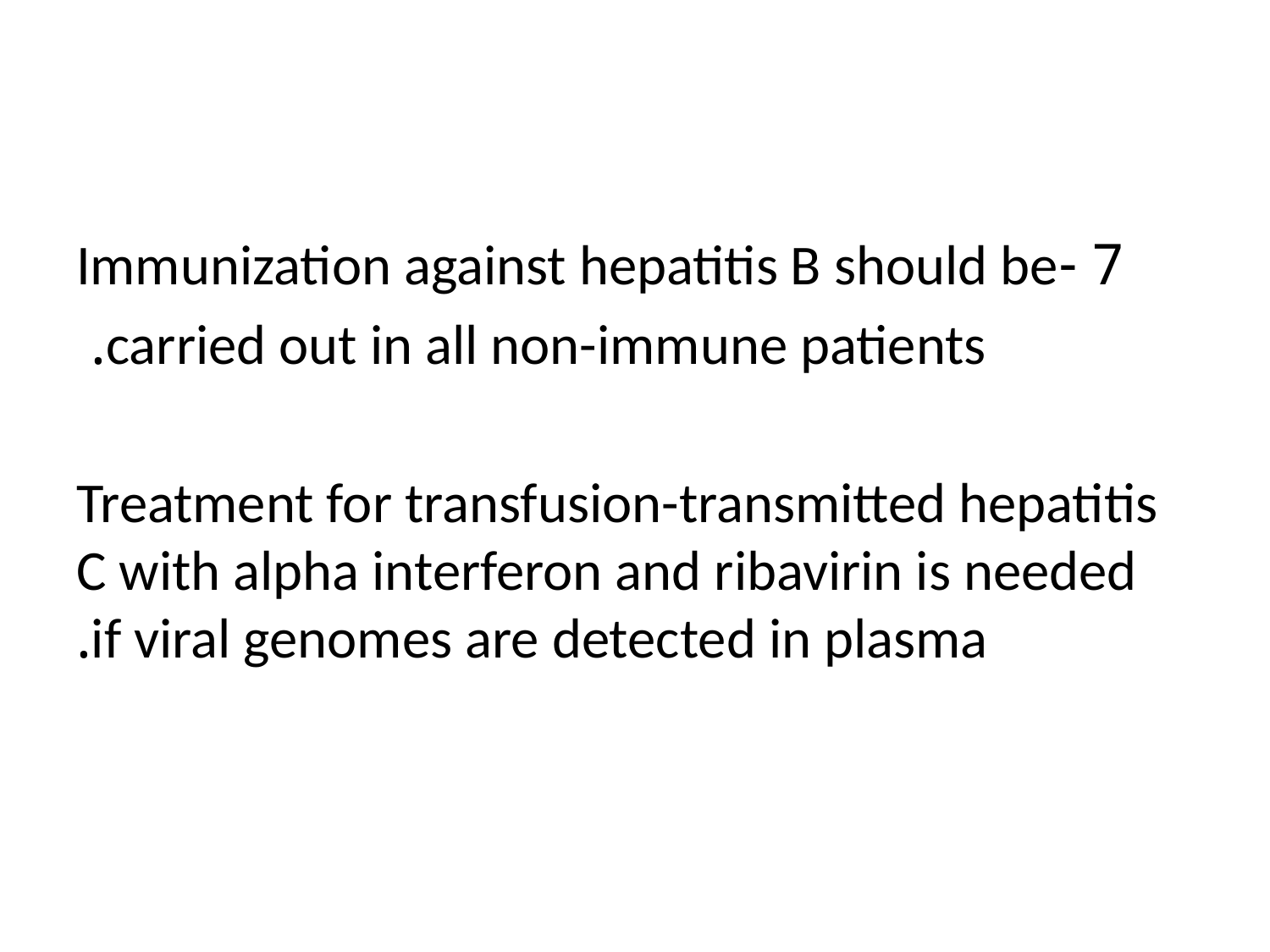

#
7 -Immunization against hepatitis B should be
carried out in all non-immune patients.

Treatment for transfusion-transmitted hepatitis C with alpha interferon and ribavirin is needed if viral genomes are detected in plasma.